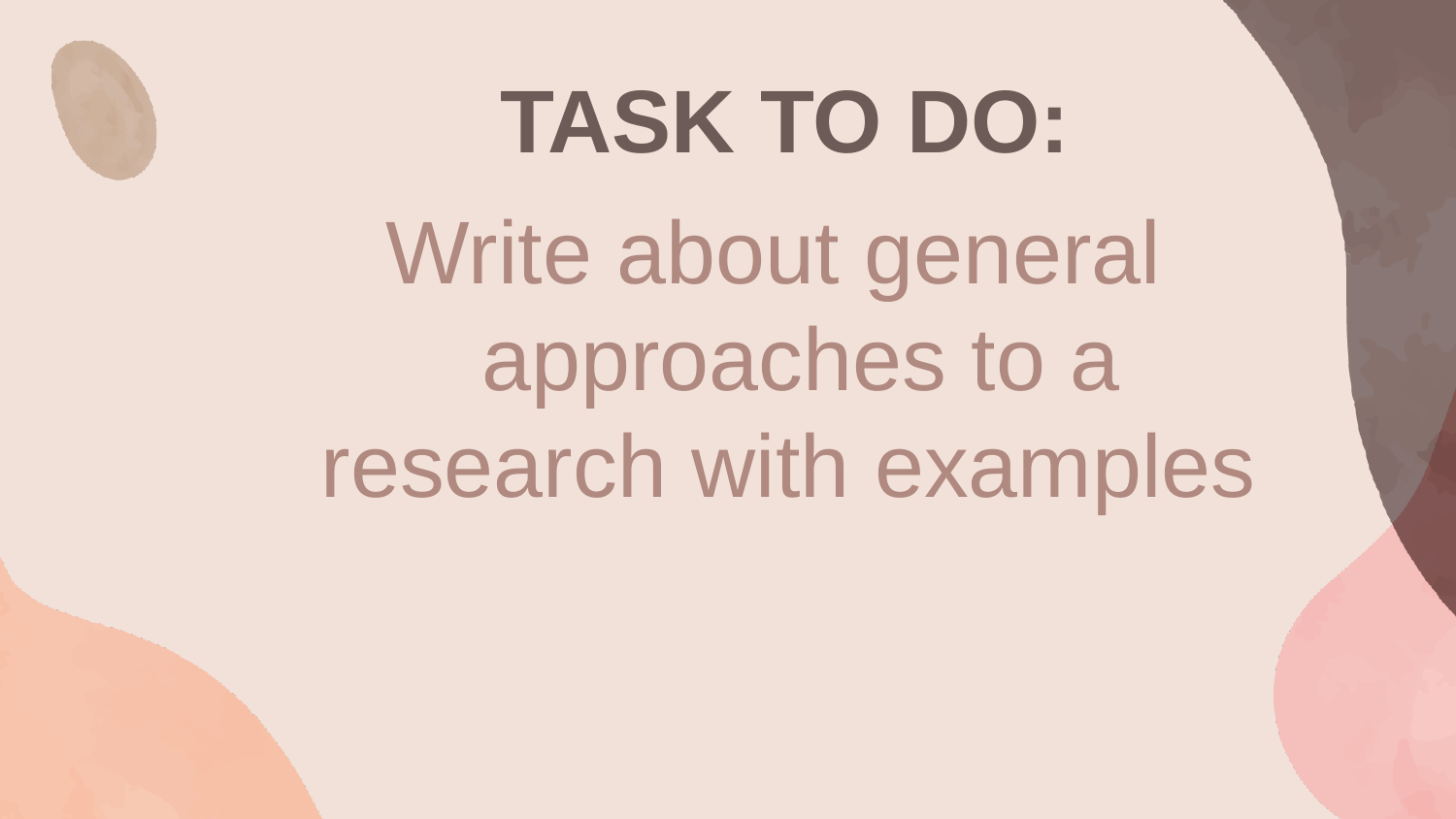

# TASK TO DO:
Write about general approaches to a research with examples